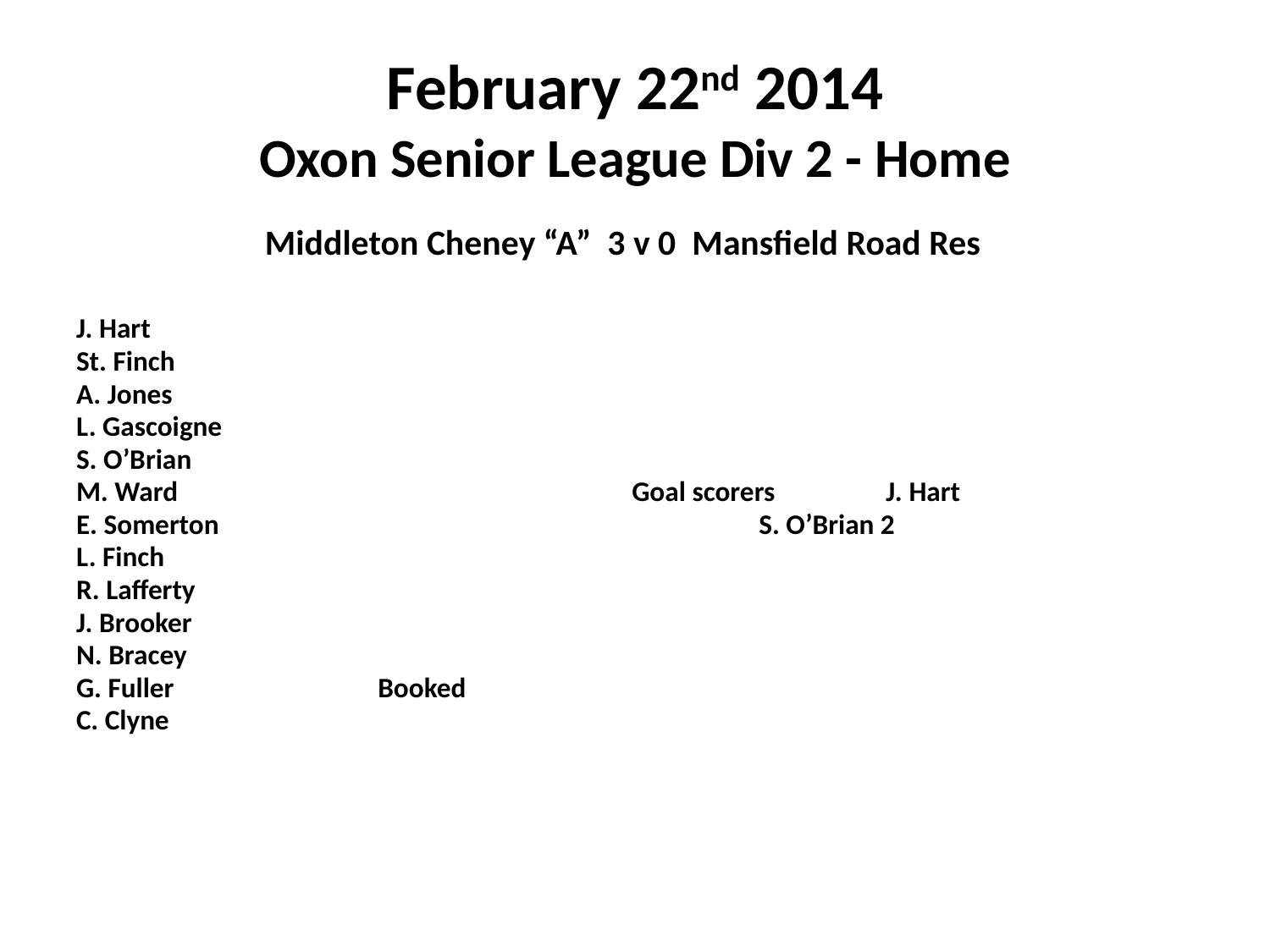

# February 22nd 2014 Oxon Senior League Div 2 - Home
Middleton Cheney “A”  3 v 0  Mansfield Road Res

J. Hart
St. Finch
A. Jones
L. Gascoigne
S. O’Brian
M. Ward				Goal scorers	J. Hart
E. Somerton					S. O’Brian 2
L. Finch
R. Lafferty
J. Brooker
N. Bracey
G. Fuller		Booked
C. Clyne